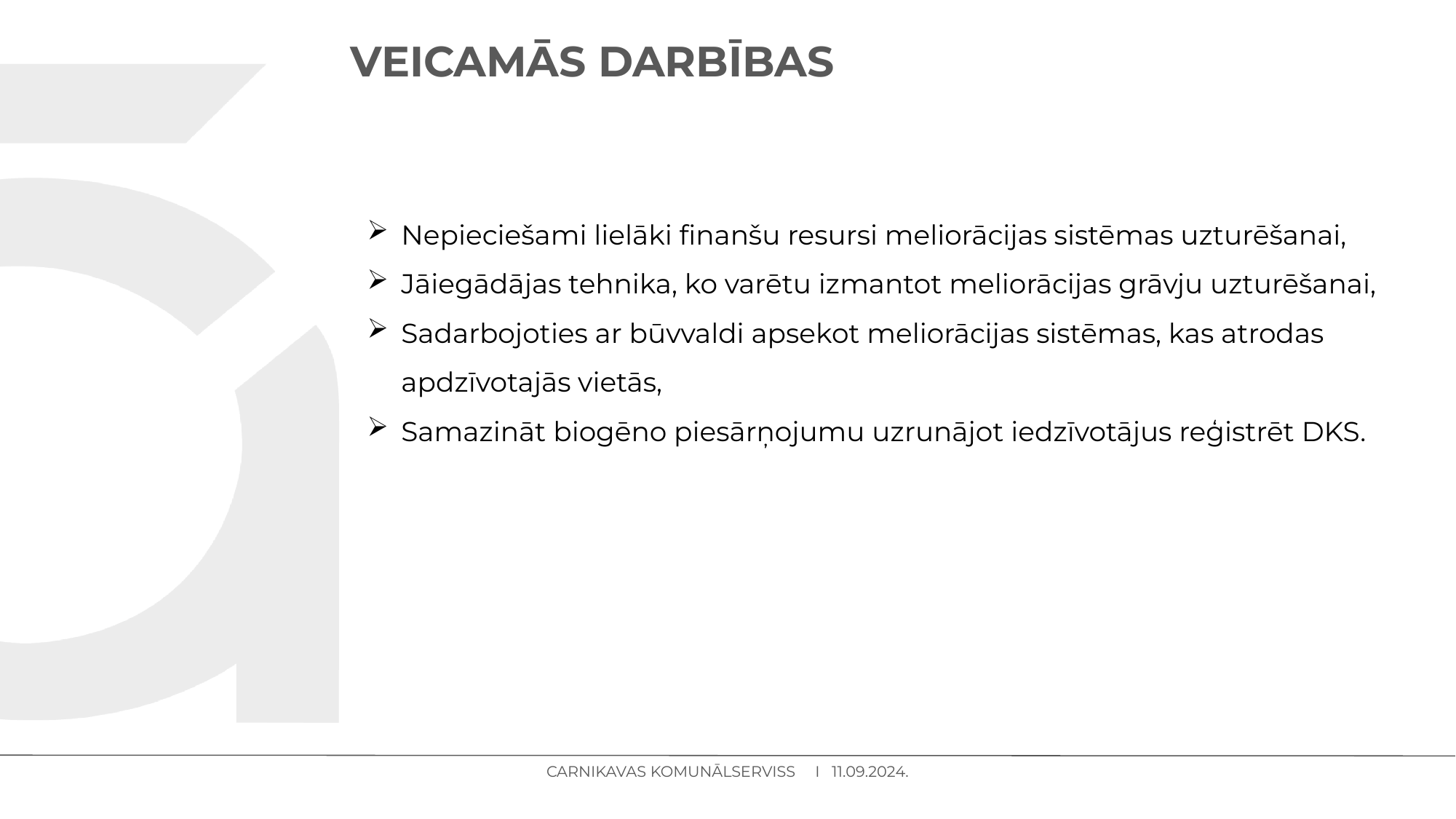

# Veicamās darbības
Nepieciešami lielāki finanšu resursi meliorācijas sistēmas uzturēšanai,
Jāiegādājas tehnika, ko varētu izmantot meliorācijas grāvju uzturēšanai,
Sadarbojoties ar būvvaldi apsekot meliorācijas sistēmas, kas atrodas apdzīvotajās vietās,
Samazināt biogēno piesārņojumu uzrunājot iedzīvotājus reģistrēt DKS.

CARNIKAVAS KOMUNĀLSERVISS     I   11.09.2024.